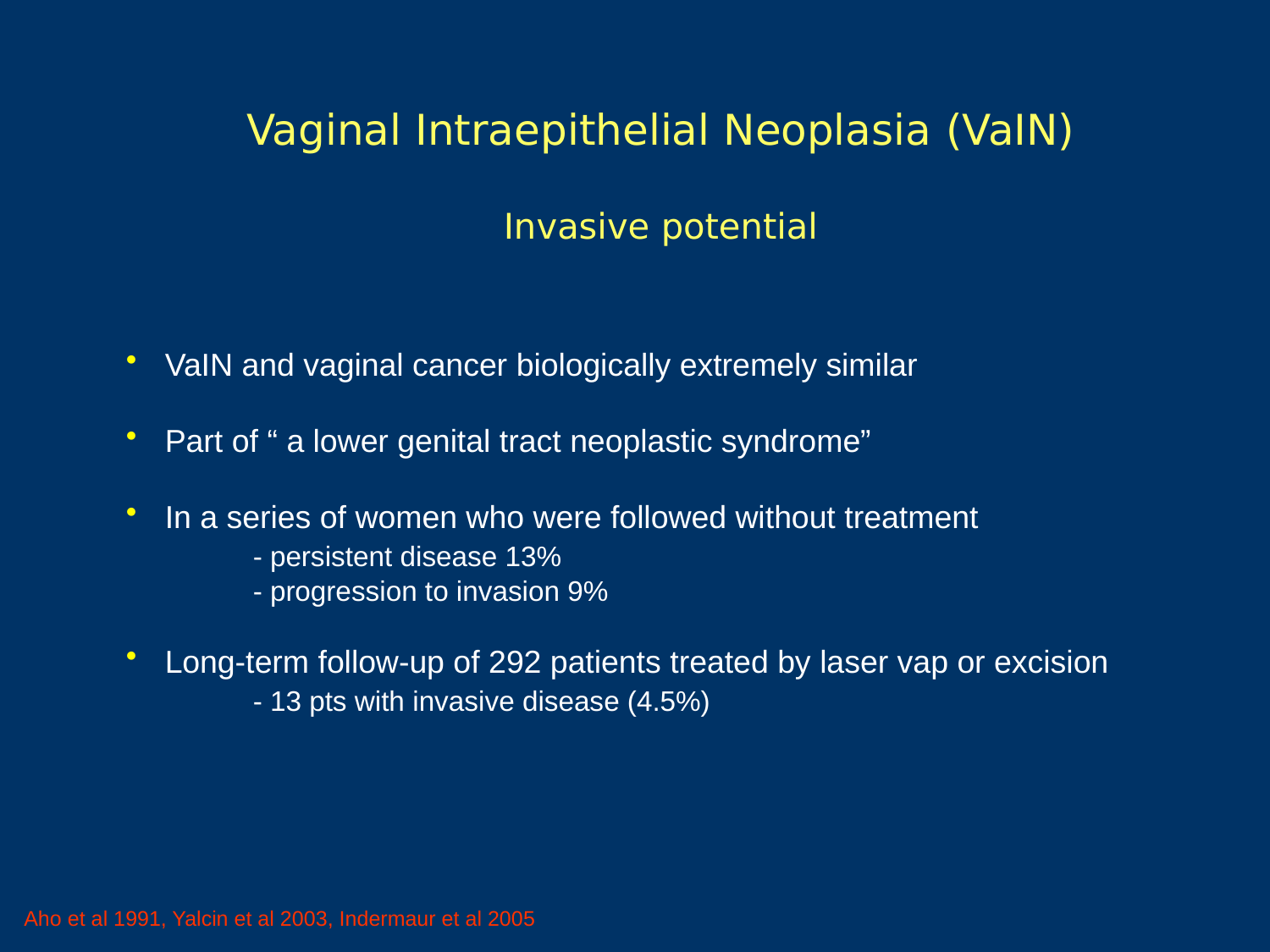

#
Vaginal Intraepithelial Neoplasia (VaIN)

Invasive potential
 VaIN and vaginal cancer biologically extremely similar

 Part of “ a lower genital tract neoplastic syndrome”

 In a series of women who were followed without treatment
	- persistent disease 13%
	- progression to invasion 9%

 Long-term follow-up of 292 patients treated by laser vap or excision
	- 13 pts with invasive disease (4.5%)
Aho et al 1991, Yalcin et al 2003, Indermaur et al 2005